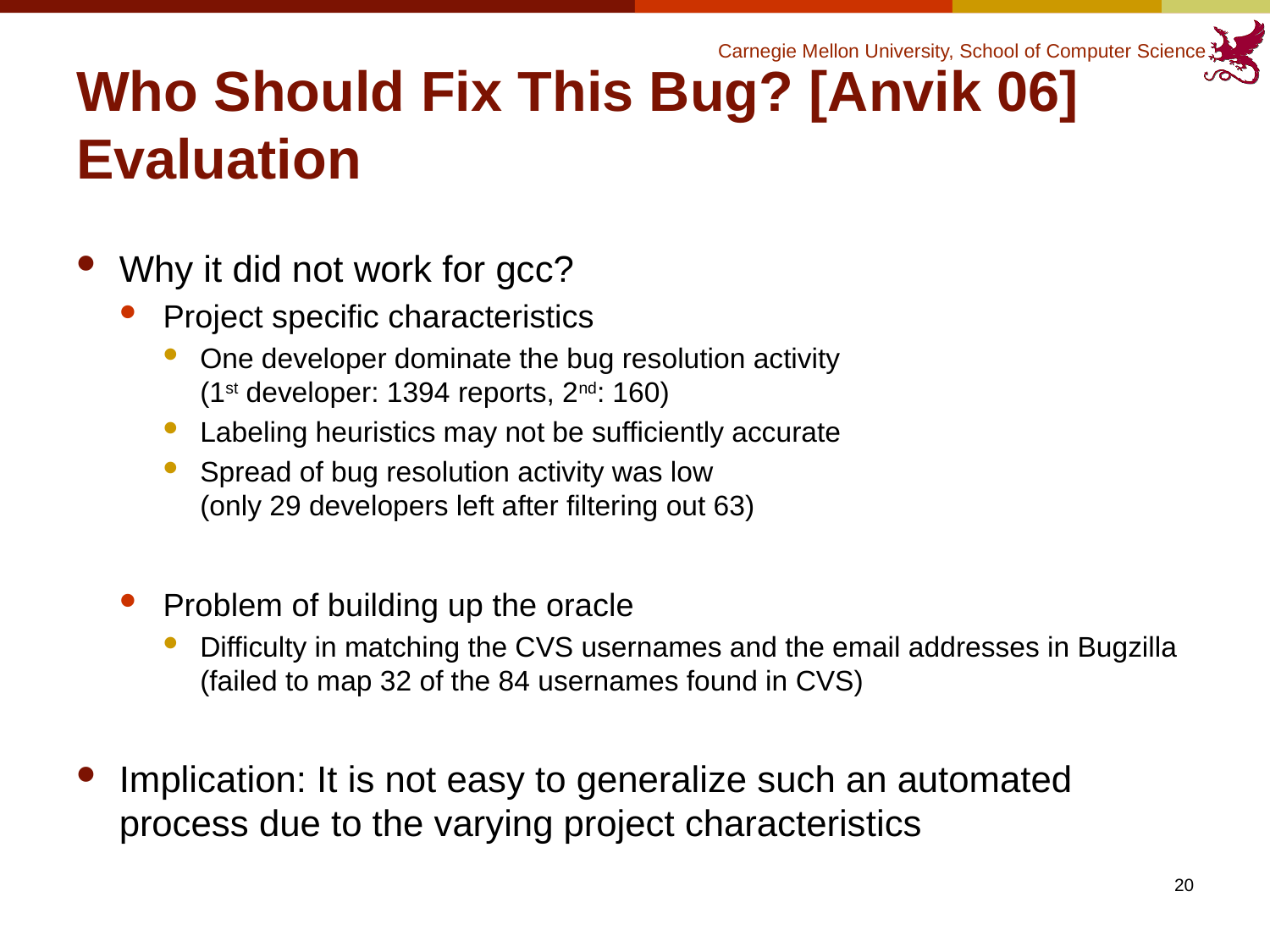

# Who Should Fix This Bug? [Anvik 06] Evaluation
Why it did not work for gcc?
Project specific characteristics
One developer dominate the bug resolution activity
(1st developer: 1394 reports, 2nd: 160)
Labeling heuristics may not be sufficiently accurate
Spread of bug resolution activity was low
(only 29 developers left after filtering out 63)

Problem of building up the oracle
Difficulty in matching the CVS usernames and the email addresses in Bugzilla (failed to map 32 of the 84 usernames found in CVS)

Implication: It is not easy to generalize such an automated process due to the varying project characteristics
20